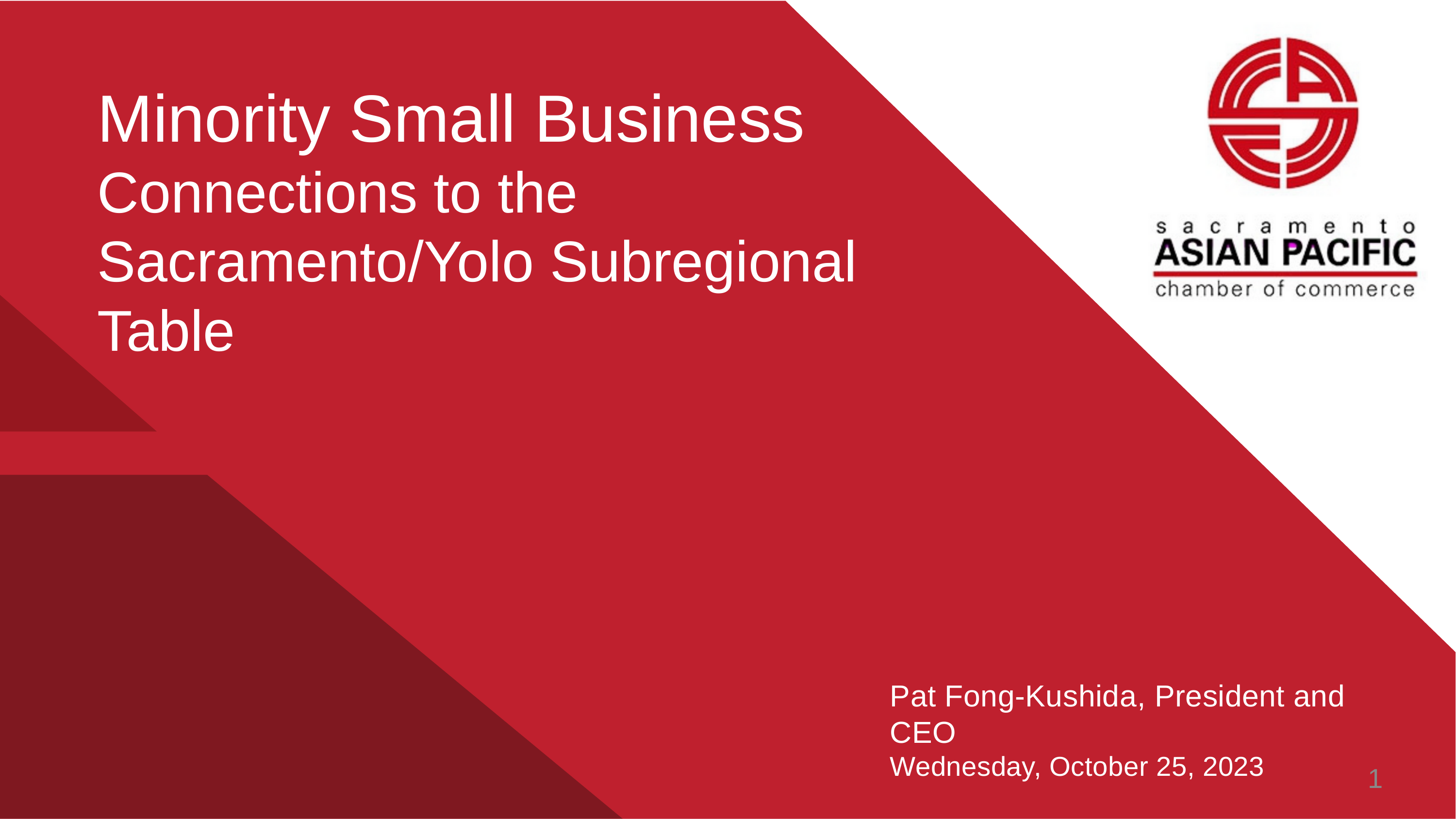

Minority Small Business
Connections to the
Sacramento/Yolo Subregional Table

Pat Fong-Kushida, President and CEO
Wednesday, October 25, 2023
1